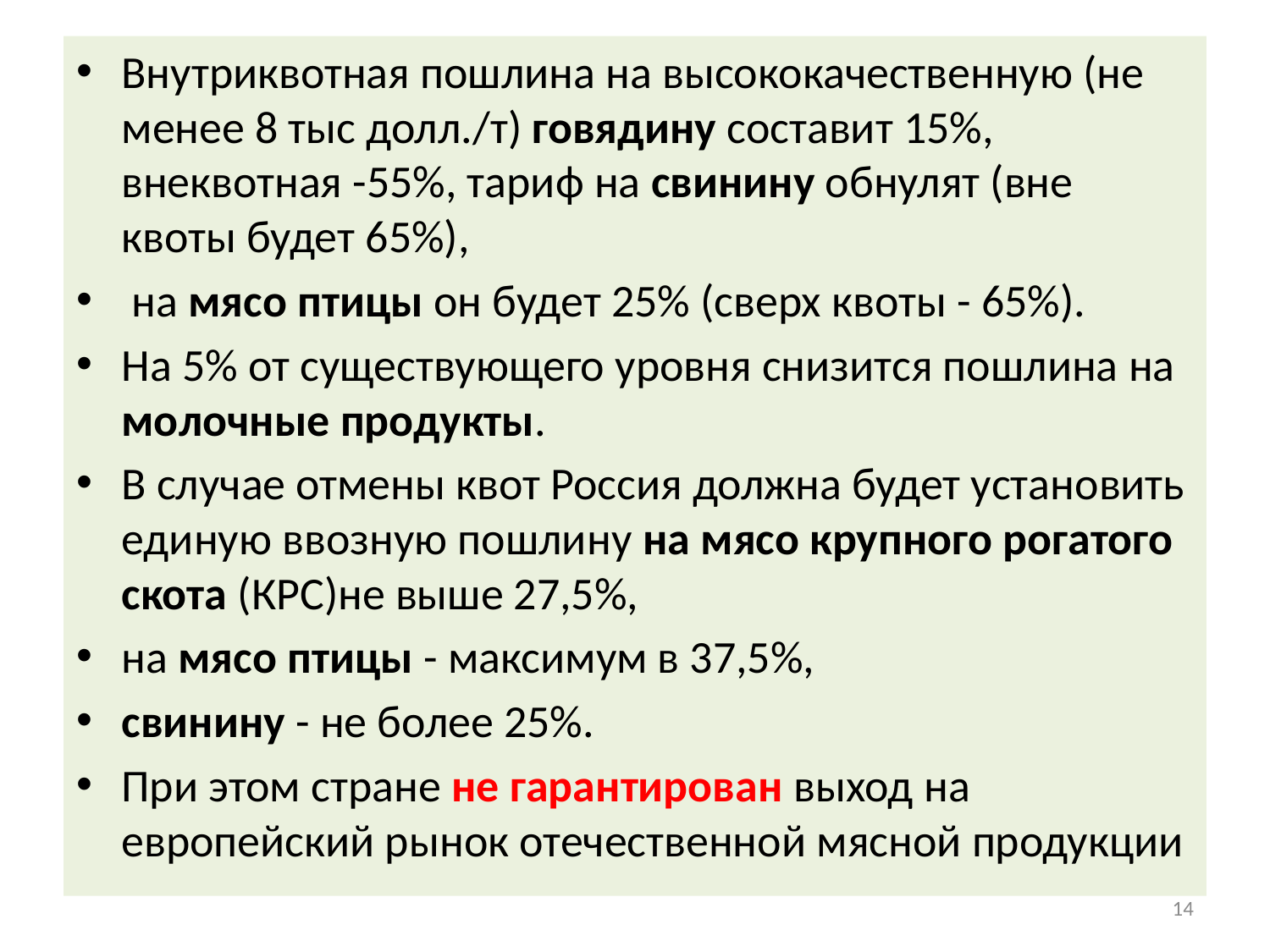

Внутриквотная пошлина на высококачественную (не менее 8 тыс долл./т) говядину составит 15%, внеквотная -55%, тариф на свинину обнулят (вне квоты будет 65%),
 на мясо птицы он будет 25% (сверх квоты - 65%).
На 5% от существующего уровня снизится пошлина на молочные продукты.
В случае отмены квот Россия должна будет установить единую ввозную пошлину на мясо крупного рогатого скота (КРС)не выше 27,5%,
на мясо птицы - максимум в 37,5%,
свинину - не более 25%.
При этом стране не гарантирован выход на европейский рынок отечественной мясной продукции
14